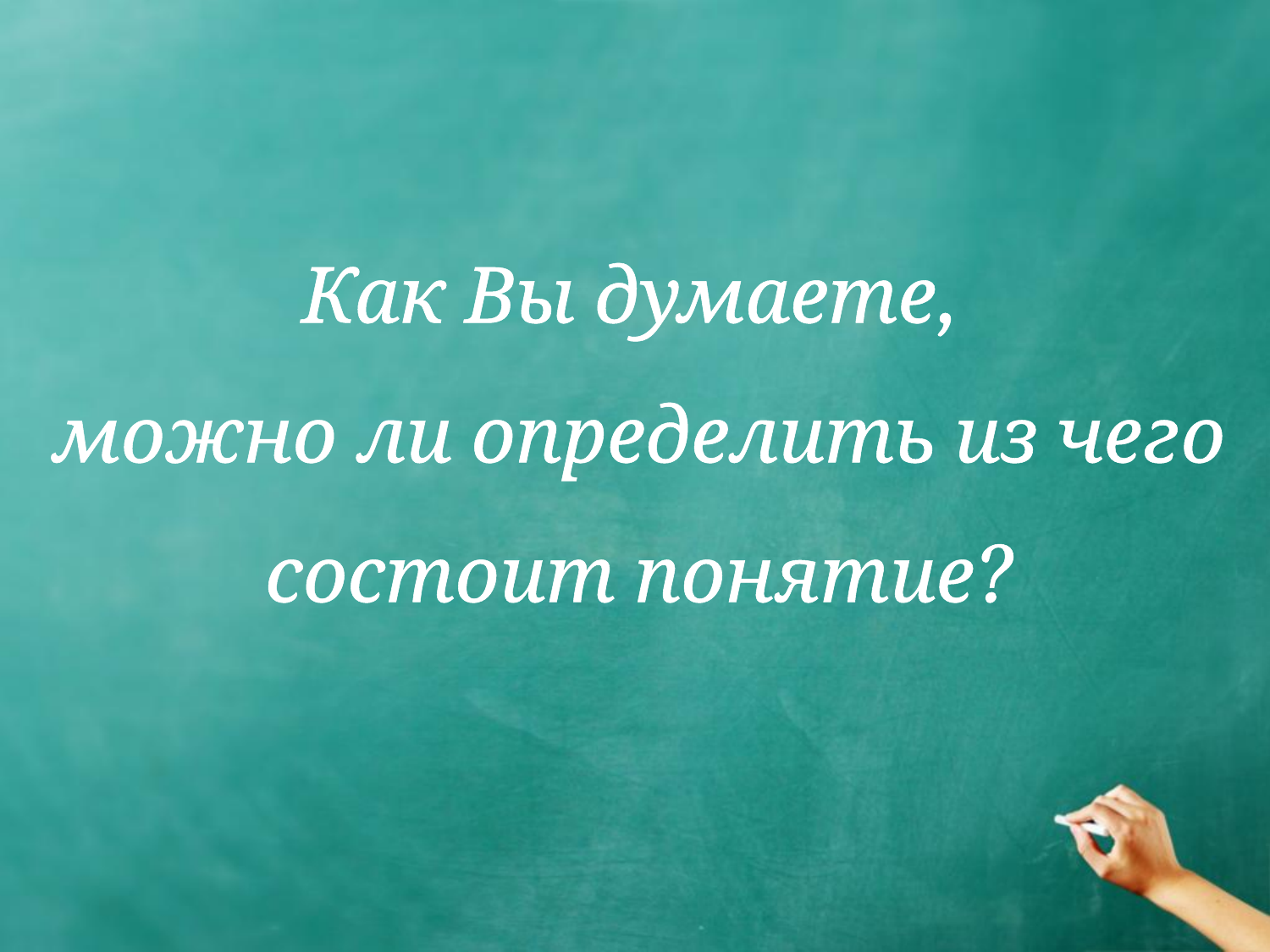

# Как Вы думаете, можно ли определить из чего состоит понятие?